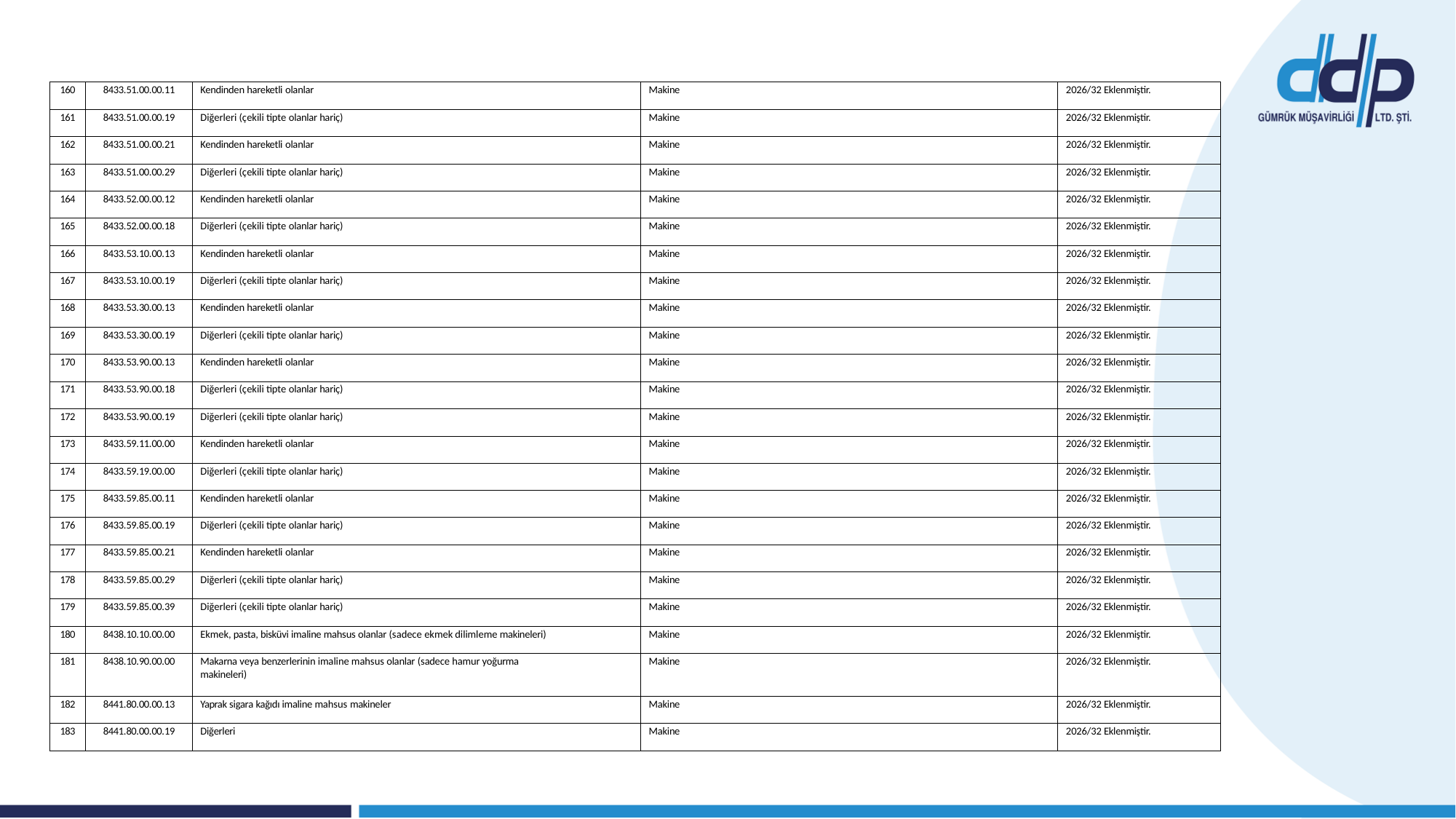

| 160 | 8433.51.00.00.11 | Kendinden hareketli olanlar | Makine | 2026/32 Eklenmiştir. |
| --- | --- | --- | --- | --- |
| 161 | 8433.51.00.00.19 | Diğerleri (çekili tipte olanlar hariç) | Makine | 2026/32 Eklenmiştir. |
| 162 | 8433.51.00.00.21 | Kendinden hareketli olanlar | Makine | 2026/32 Eklenmiştir. |
| 163 | 8433.51.00.00.29 | Diğerleri (çekili tipte olanlar hariç) | Makine | 2026/32 Eklenmiştir. |
| 164 | 8433.52.00.00.12 | Kendinden hareketli olanlar | Makine | 2026/32 Eklenmiştir. |
| 165 | 8433.52.00.00.18 | Diğerleri (çekili tipte olanlar hariç) | Makine | 2026/32 Eklenmiştir. |
| 166 | 8433.53.10.00.13 | Kendinden hareketli olanlar | Makine | 2026/32 Eklenmiştir. |
| 167 | 8433.53.10.00.19 | Diğerleri (çekili tipte olanlar hariç) | Makine | 2026/32 Eklenmiştir. |
| 168 | 8433.53.30.00.13 | Kendinden hareketli olanlar | Makine | 2026/32 Eklenmiştir. |
| 169 | 8433.53.30.00.19 | Diğerleri (çekili tipte olanlar hariç) | Makine | 2026/32 Eklenmiştir. |
| 170 | 8433.53.90.00.13 | Kendinden hareketli olanlar | Makine | 2026/32 Eklenmiştir. |
| 171 | 8433.53.90.00.18 | Diğerleri (çekili tipte olanlar hariç) | Makine | 2026/32 Eklenmiştir. |
| 172 | 8433.53.90.00.19 | Diğerleri (çekili tipte olanlar hariç) | Makine | 2026/32 Eklenmiştir. |
| 173 | 8433.59.11.00.00 | Kendinden hareketli olanlar | Makine | 2026/32 Eklenmiştir. |
| 174 | 8433.59.19.00.00 | Diğerleri (çekili tipte olanlar hariç) | Makine | 2026/32 Eklenmiştir. |
| 175 | 8433.59.85.00.11 | Kendinden hareketli olanlar | Makine | 2026/32 Eklenmiştir. |
| 176 | 8433.59.85.00.19 | Diğerleri (çekili tipte olanlar hariç) | Makine | 2026/32 Eklenmiştir. |
| 177 | 8433.59.85.00.21 | Kendinden hareketli olanlar | Makine | 2026/32 Eklenmiştir. |
| 178 | 8433.59.85.00.29 | Diğerleri (çekili tipte olanlar hariç) | Makine | 2026/32 Eklenmiştir. |
| 179 | 8433.59.85.00.39 | Diğerleri (çekili tipte olanlar hariç) | Makine | 2026/32 Eklenmiştir. |
| 180 | 8438.10.10.00.00 | Ekmek, pasta, bisküvi imaline mahsus olanlar (sadece ekmek dilimleme makineleri) | Makine | 2026/32 Eklenmiştir. |
| 181 | 8438.10.90.00.00 | Makarna veya benzerlerinin imaline mahsus olanlar (sadece hamur yoğurma makineleri) | Makine | 2026/32 Eklenmiştir. |
| 182 | 8441.80.00.00.13 | Yaprak sigara kağıdı imaline mahsus makineler | Makine | 2026/32 Eklenmiştir. |
| 183 | 8441.80.00.00.19 | Diğerleri | Makine | 2026/32 Eklenmiştir. |